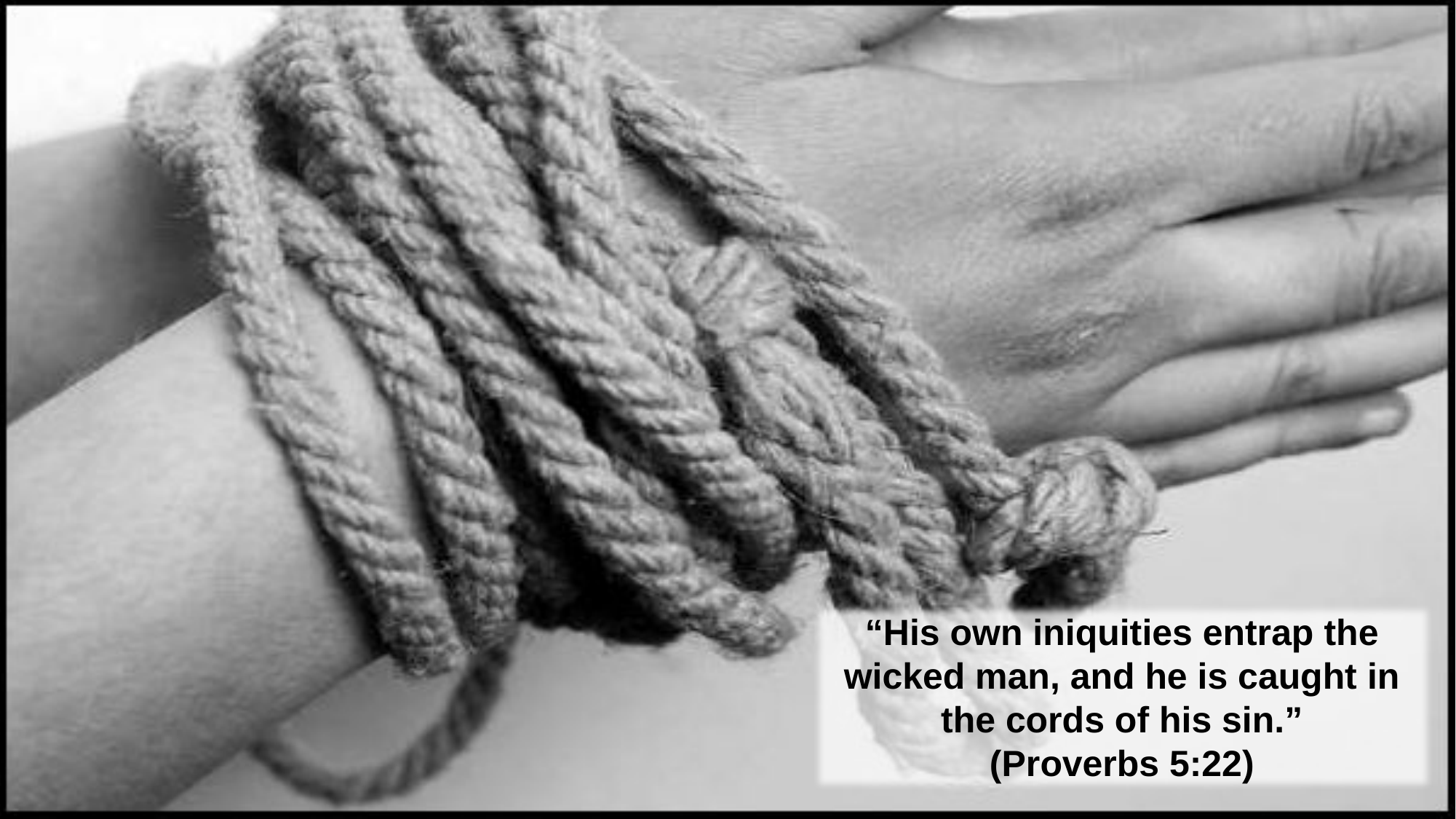

“His own iniquities entrap the wicked man, and he is caught in the cords of his sin.”
(Proverbs 5:22)